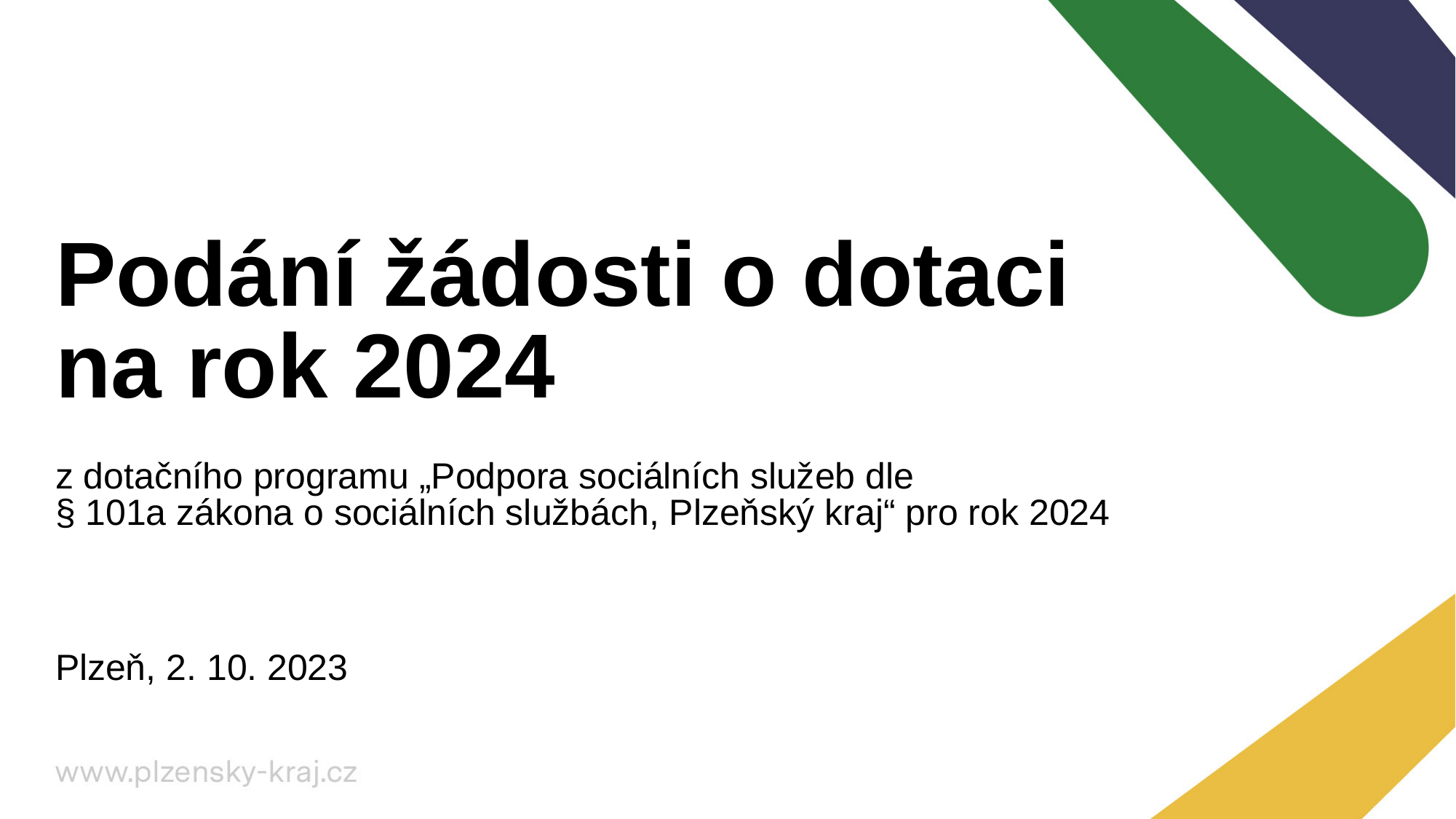

# Podání žádosti o dotaci na rok 2024
z dotačního programu „Podpora sociálních služeb dle
§ 101a zákona o sociálních službách, Plzeňský kraj“ pro rok 2024

Plzeň, 2. 10. 2023